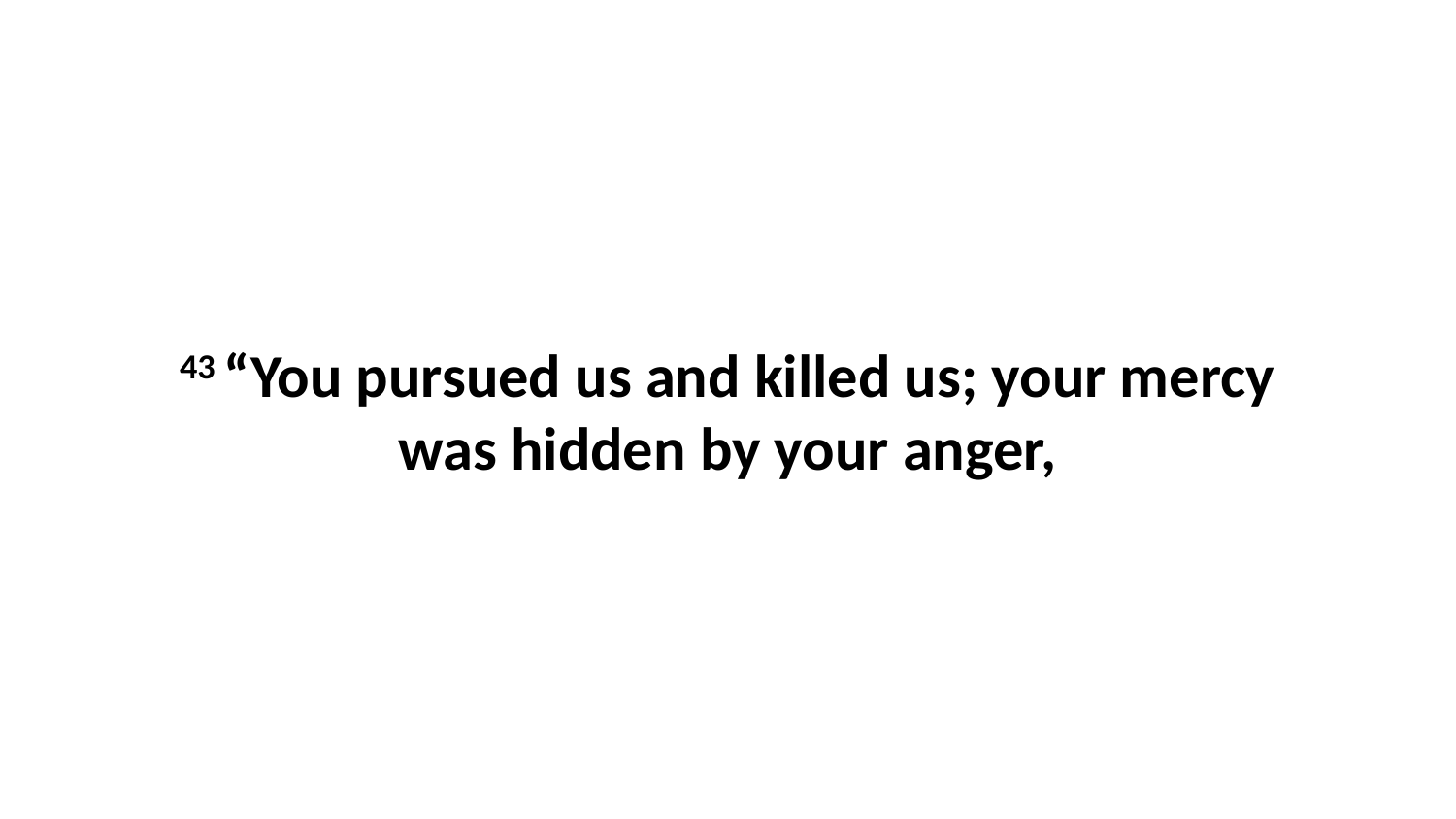

43 “You pursued us and killed us; your mercy was hidden by your anger,